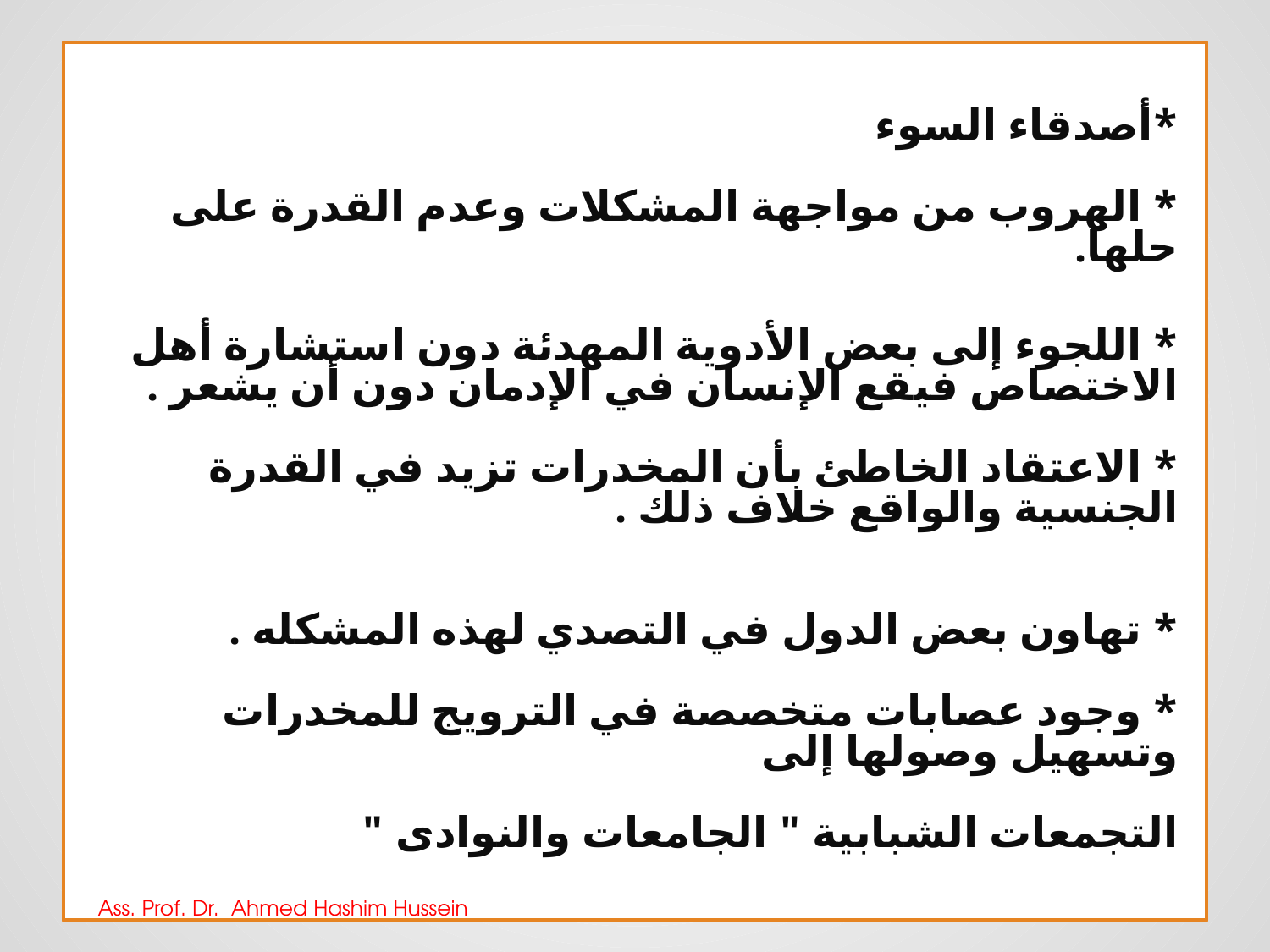

*أصدقاء السوء
* الهروب من مواجهة المشكلات وعدم القدرة على حلها.

* اللجوء إلى بعض الأدوية المهدئة دون استشارة أهل الاختصاص فيقع الإنسان في الإدمان دون أن يشعر .
* الاعتقاد الخاطئ بأن المخدرات تزيد في القدرة الجنسية والواقع خلاف ذلك .
* تهاون بعض الدول في التصدي لهذه المشكله .
* وجود عصابات متخصصة في الترويج للمخدرات وتسهيل وصولها إلى
التجمعات الشبابية " الجامعات والنوادى "
Ass. Prof. Dr.  Ahmed Hashim Hussein